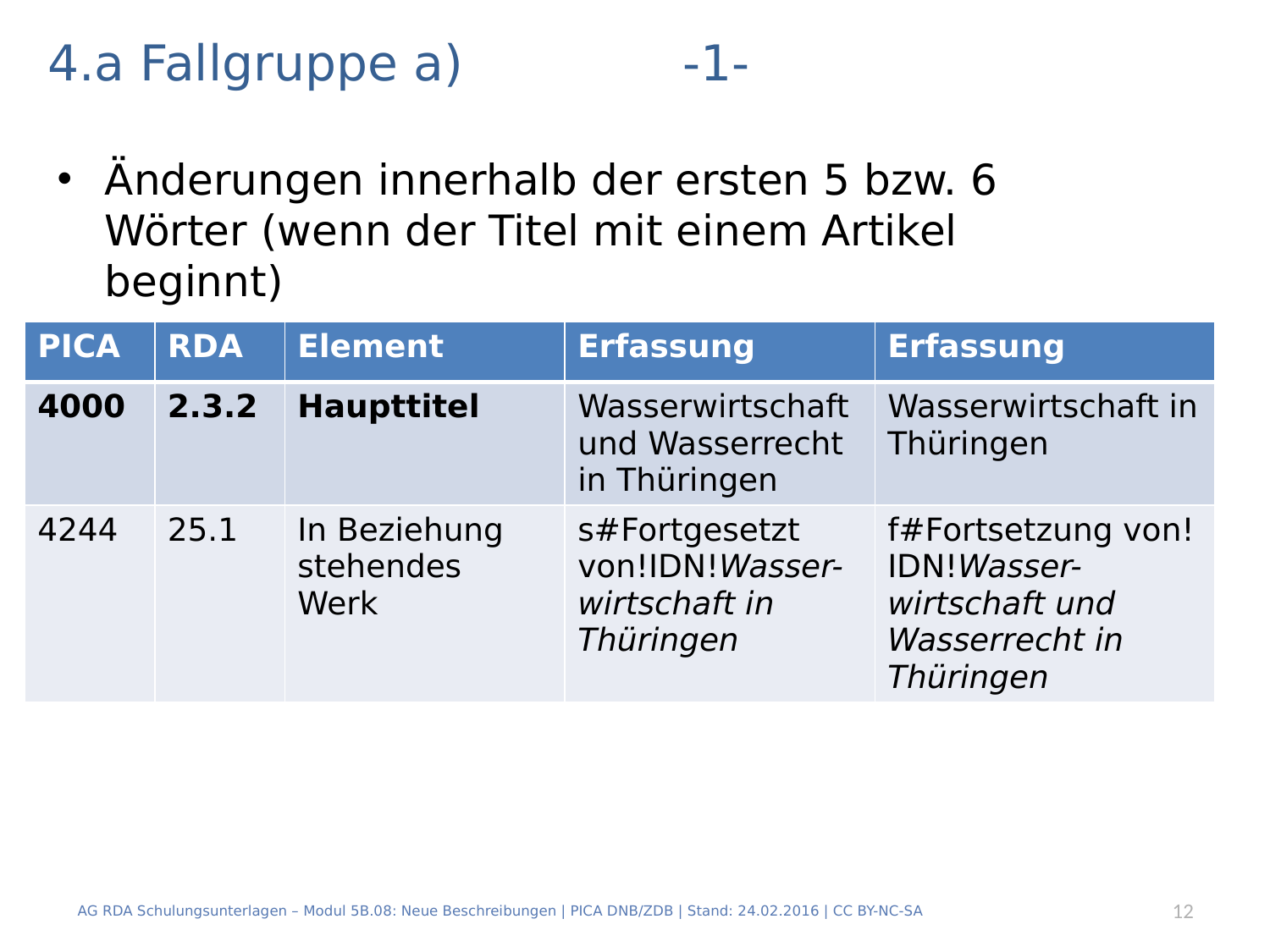

# 4.a Fallgruppe a)		-1-
Änderungen innerhalb der ersten 5 bzw. 6 Wörter (wenn der Titel mit einem Artikel beginnt)
| PICA | RDA | Element | Erfassung | Erfassung |
| --- | --- | --- | --- | --- |
| 4000 | 2.3.2 | Haupttitel | Wasserwirtschaft und Wasserrecht in Thüringen | Wasserwirtschaft in Thüringen |
| 4244 | 25.1 | In Beziehung stehendes Werk | s#Fortgesetzt von!IDN!Wasser-wirtschaft in Thüringen | f#Fortsetzung von!IDN!Wasser-wirtschaft und Wasserrecht in Thüringen |
AG RDA Schulungsunterlagen – Modul 5B.08: Neue Beschreibungen | PICA DNB/ZDB | Stand: 24.02.2016 | CC BY-NC-SA
12